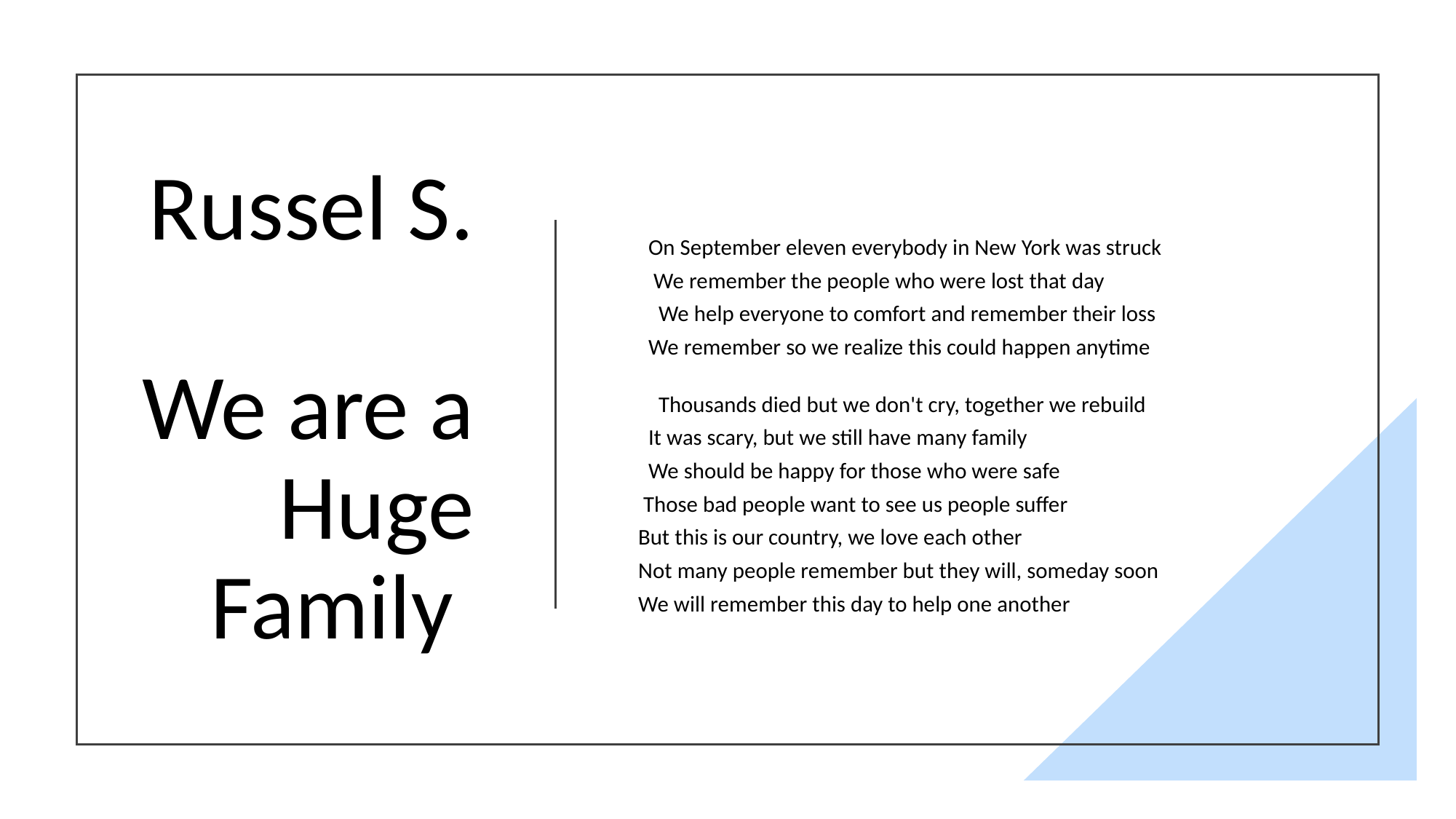

# Russel S. We are a Huge Family

  On September eleven everybody in New York was struck
   We remember the people who were lost that day
    We help everyone to comfort and remember their loss
  We remember so we realize this could happen anytime
    Thousands died but we don't cry, together we rebuild
  It was scary, but we still have many family
  We should be happy for those who were safe
 Those bad people want to see us people suffer
But this is our country, we love each other
Not many people remember but they will, someday soon
We will remember this day to help one another